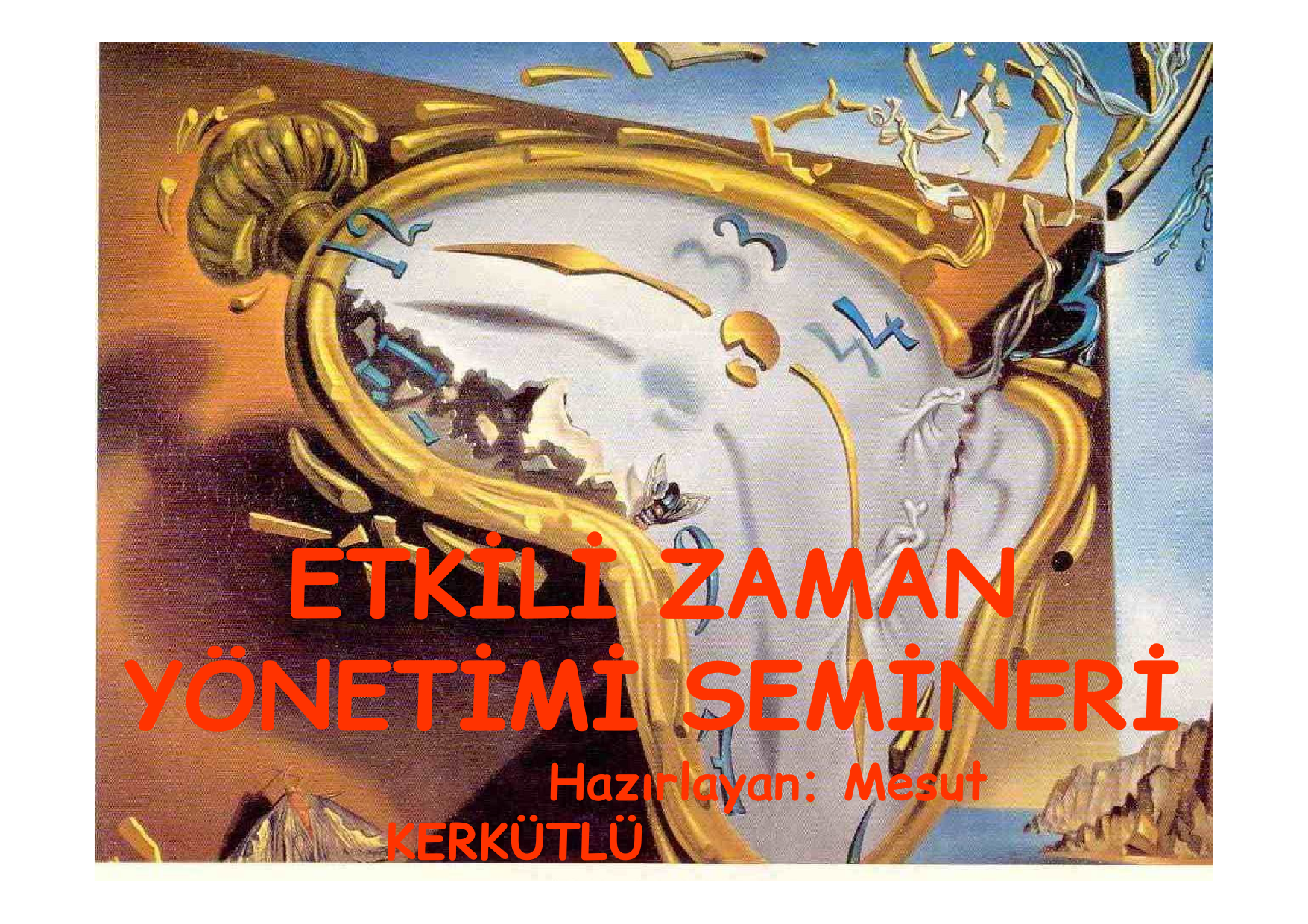

# ETKİLİ ZAMAN  YÖNETİMİ SEMİNERİ
Hazırlayan: Mesut KERKÜTLÜ